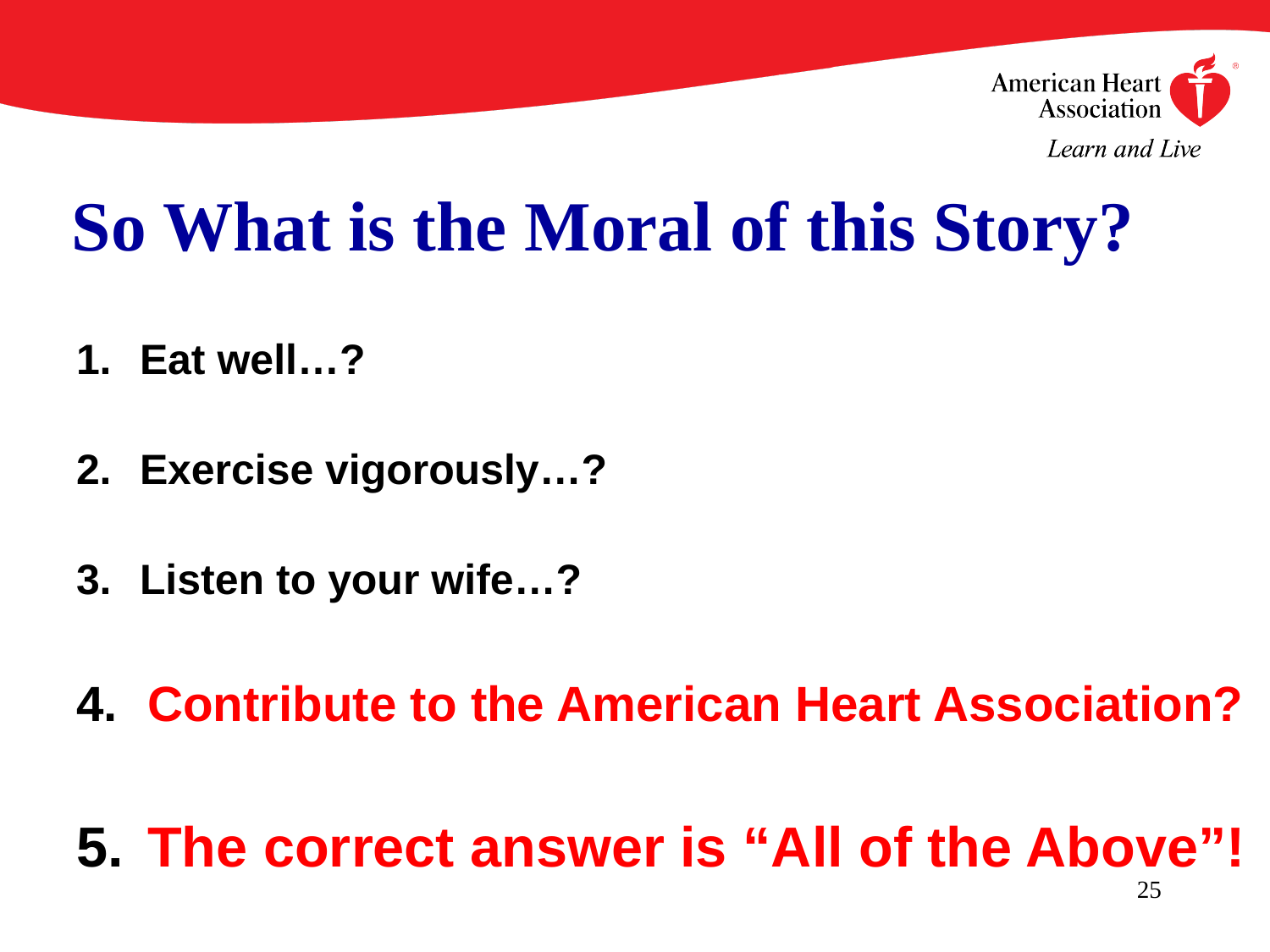

# So What is the Moral of this Story?
Eat well…?
Exercise vigorously…?
Listen to your wife…?
Contribute to the American Heart Association?
The correct answer is “All of the Above”!
25